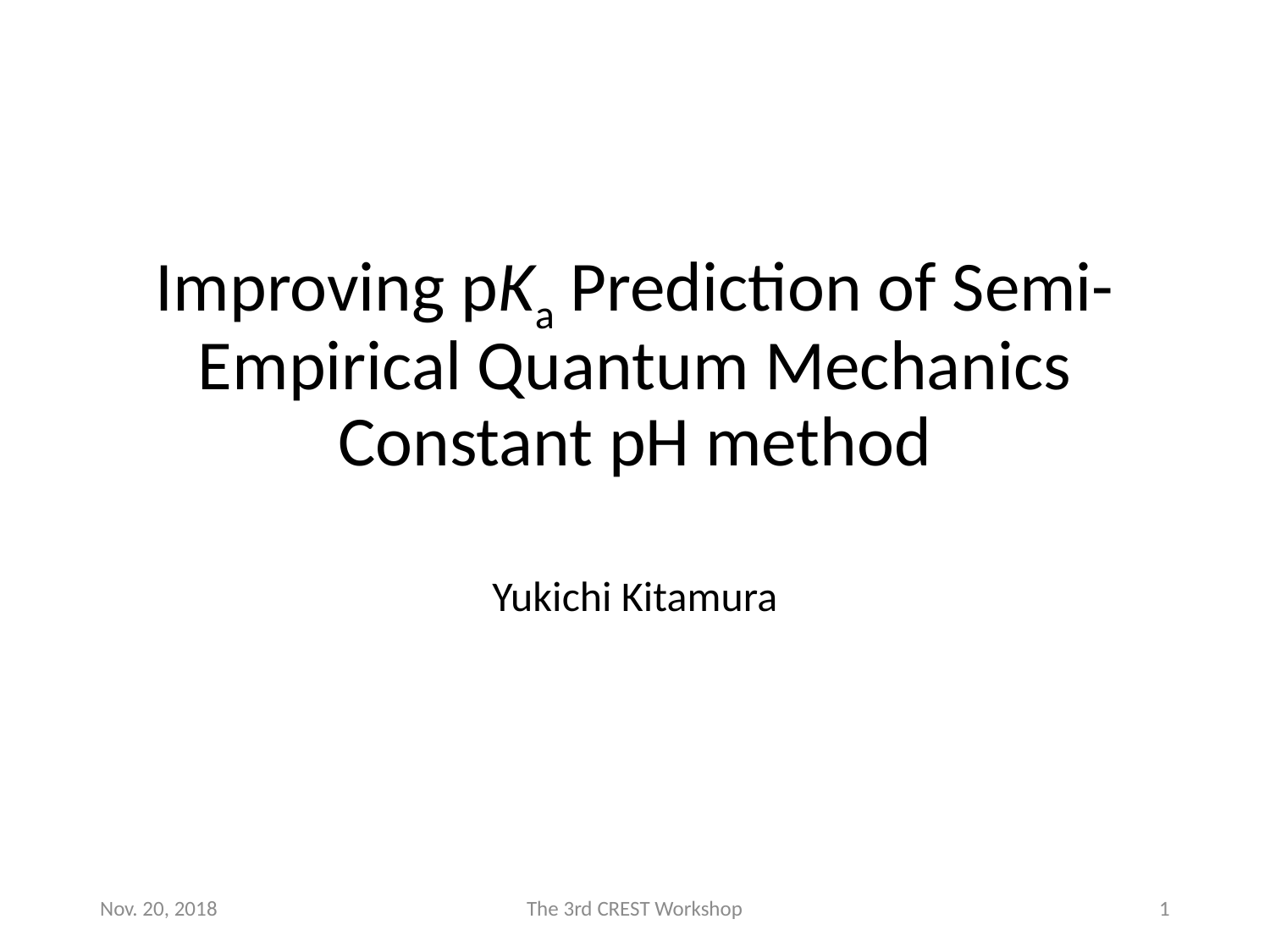

# Improving pKa Prediction of Semi-Empirical Quantum Mechanics Constant pH method

Yukichi Kitamura
Nov. 20, 2018
The 3rd CREST Workshop
1